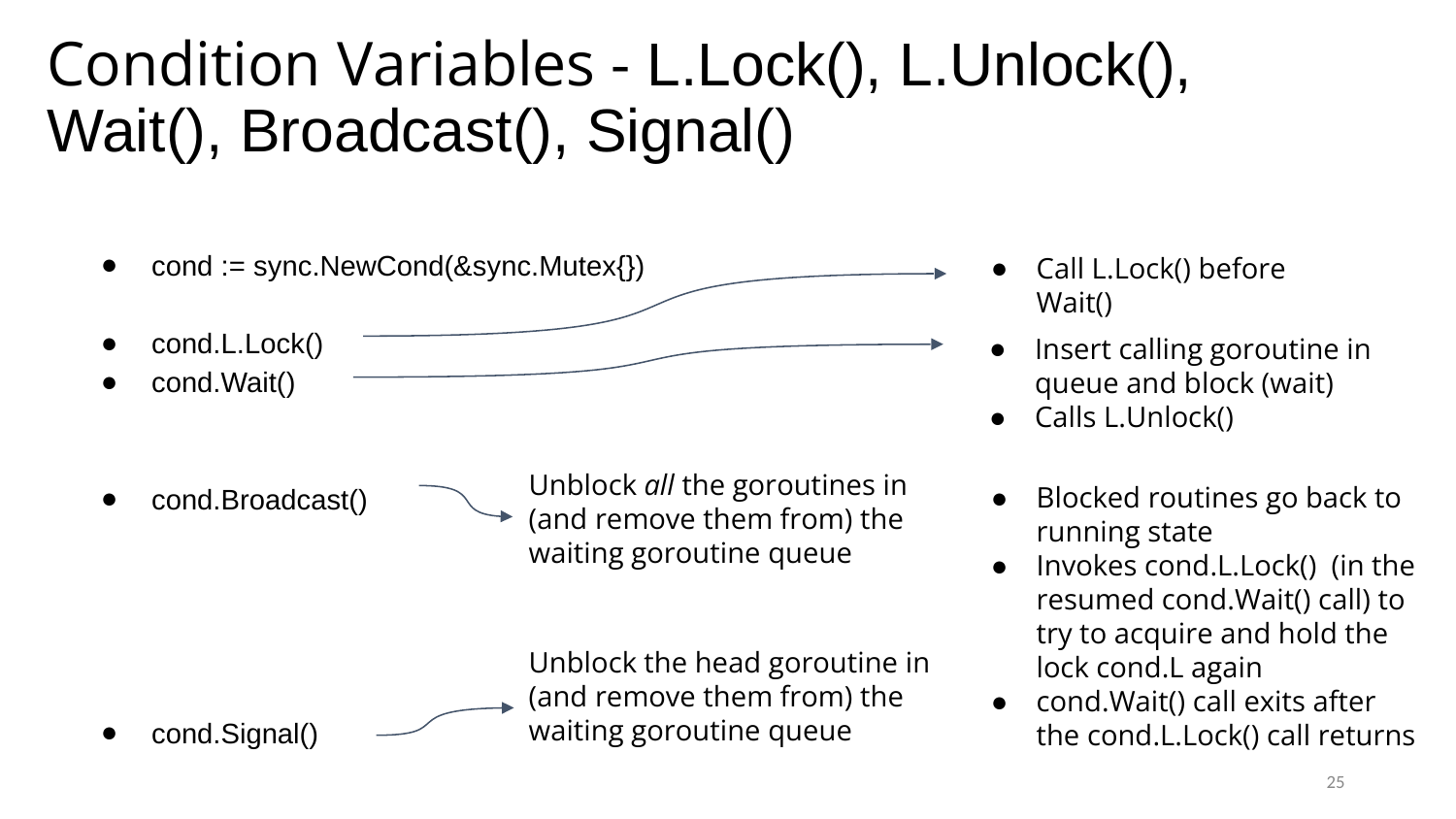

# Condition Variables - L.Lock(), L.Unlock(),
Wait(), Broadcast(), Signal()
cond := sync.NewCond(&sync.Mutex{})

cond.L.Lock()
cond.Wait()

cond.Broadcast()

cond.Signal()
Call L.Lock() before Wait()
Insert calling goroutine in queue and block (wait)
Calls L.Unlock()
Unblock all the goroutines in (and remove them from) the waiting goroutine queue
Blocked routines go back to running state
Invokes cond.L.Lock()  (in the resumed cond.Wait() call) to try to acquire and hold the lock cond.L again
cond.Wait() call exits after the cond.L.Lock() call returns

Unblock the head goroutine in (and remove them from) the waiting goroutine queue
25